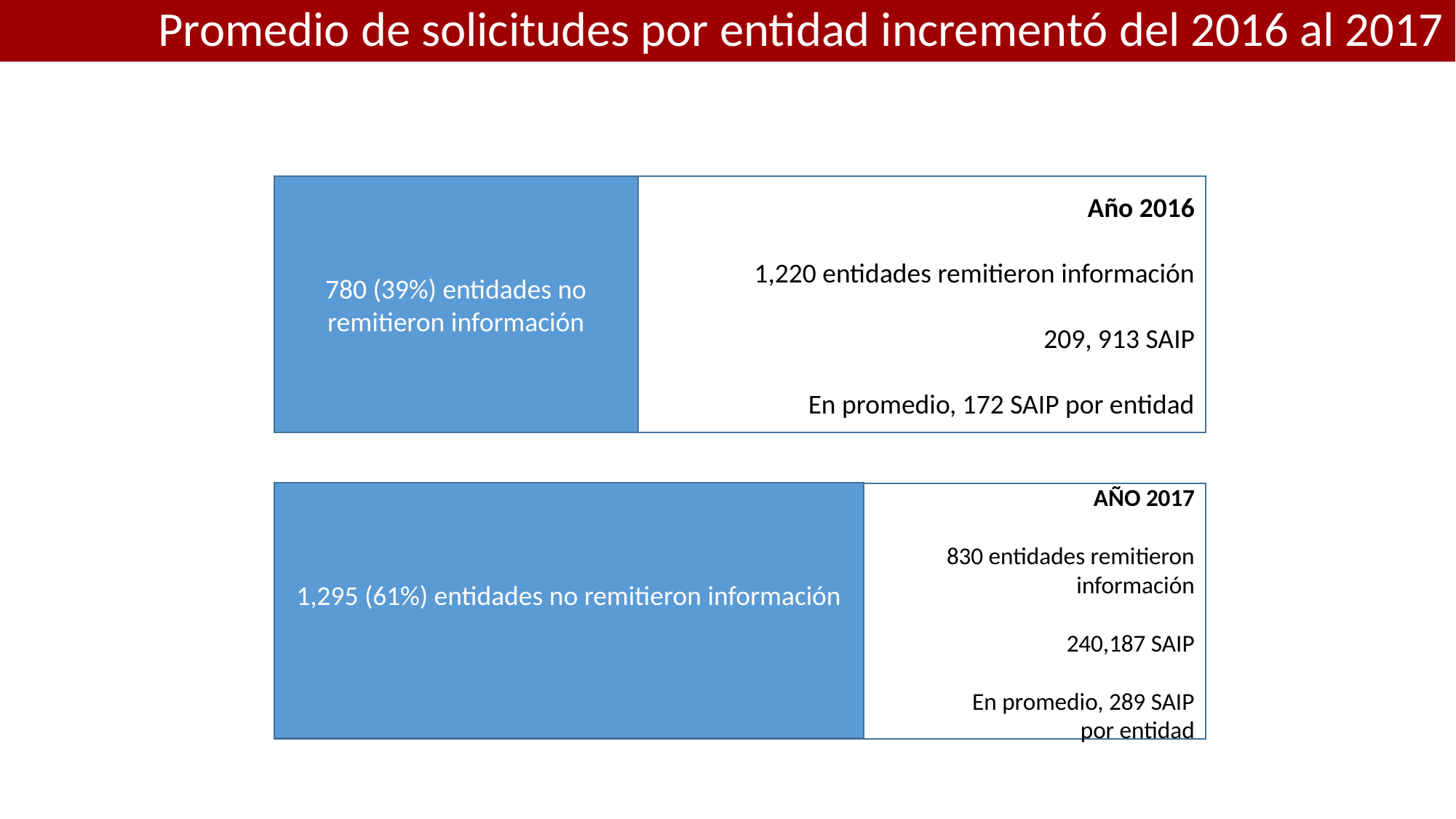

# Promedio de solicitudes por entidad incrementó del 2016 al 2017
Año 2016

1,220 entidades remitieron información

209, 913 SAIP

En promedio, 172 SAIP por entidad
780 (39%) entidades no remitieron información
1,295 (61%) entidades no remitieron información

AÑO 2017

			                             	830 entidades remitieron información

240,187 SAIP

                      En promedio, 289 SAIP
por entidad